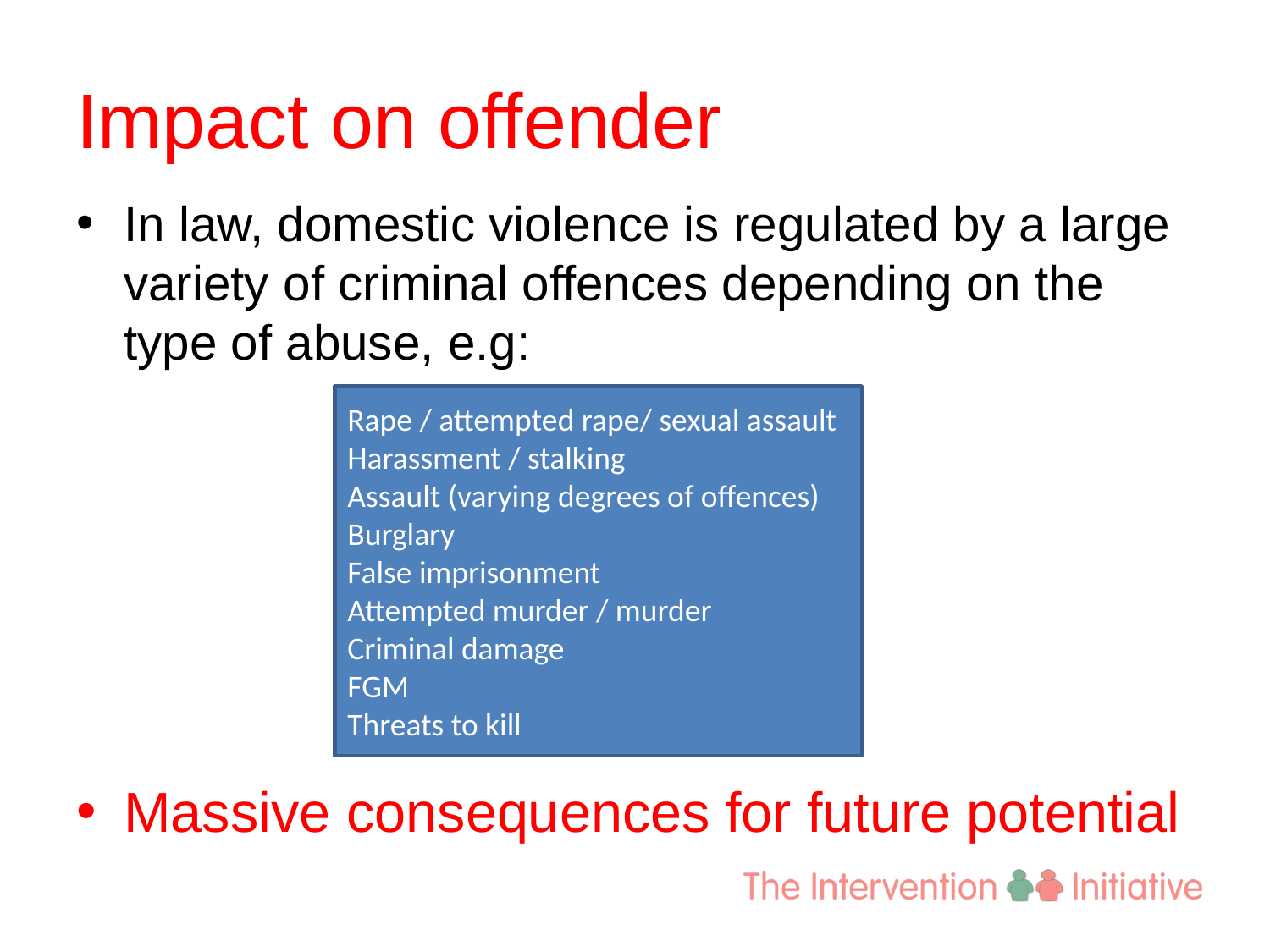

# Impact on offender
In law, domestic violence is regulated by a large variety of criminal offences depending on the type of abuse, e.g:

Massive consequences for future potential

Rape / attempted rape/ sexual assault
Harassment / stalking
Assault (varying degrees of offences)
Burglary
False imprisonment
Attempted murder / murder
Criminal damage
FGM
Threats to kill